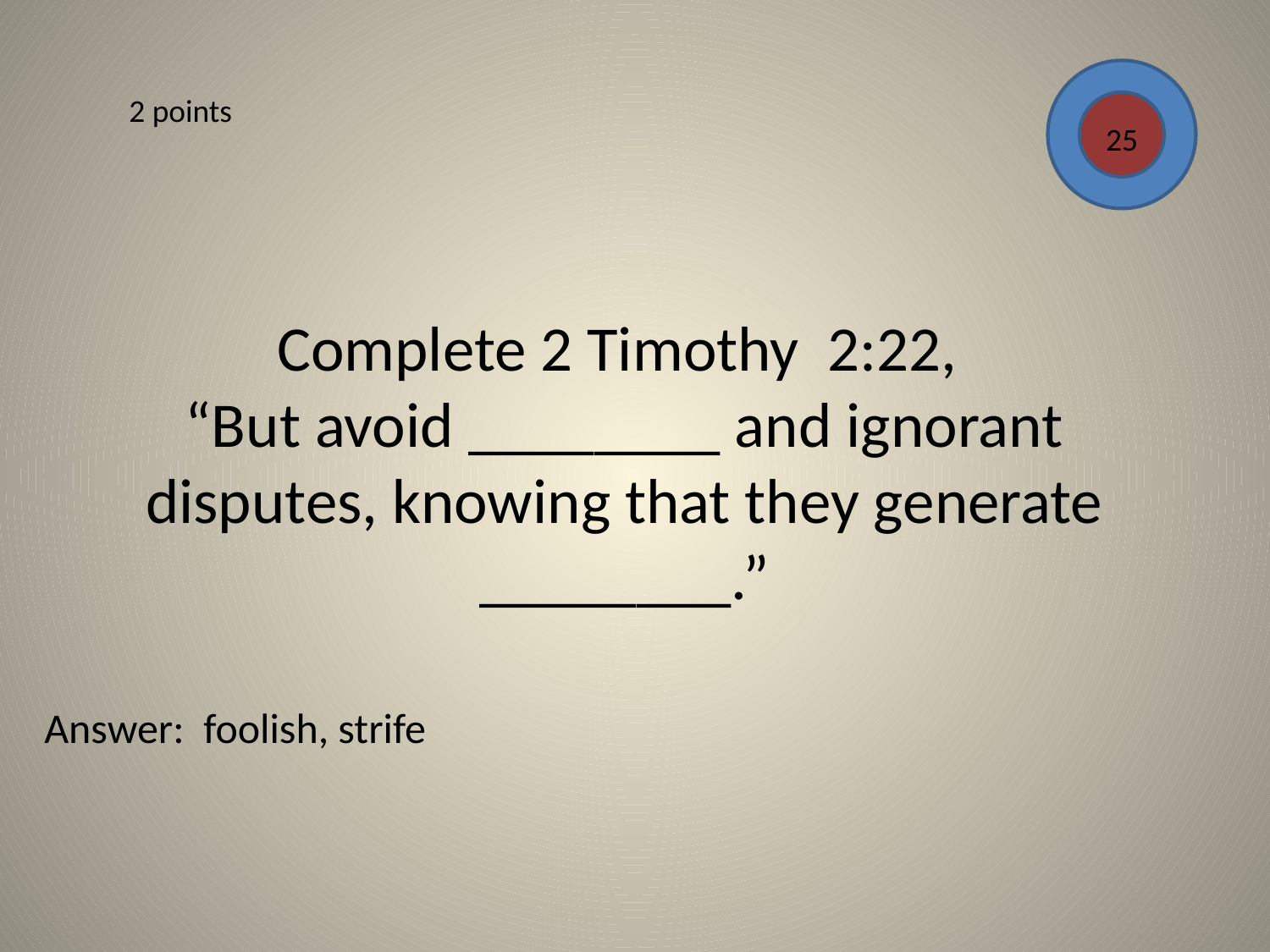

2 points

25
# Complete 2 Timothy  2:22, “But avoid ________ and ignorant disputes, knowing that they generate ________.”
Answer:  foolish, strife